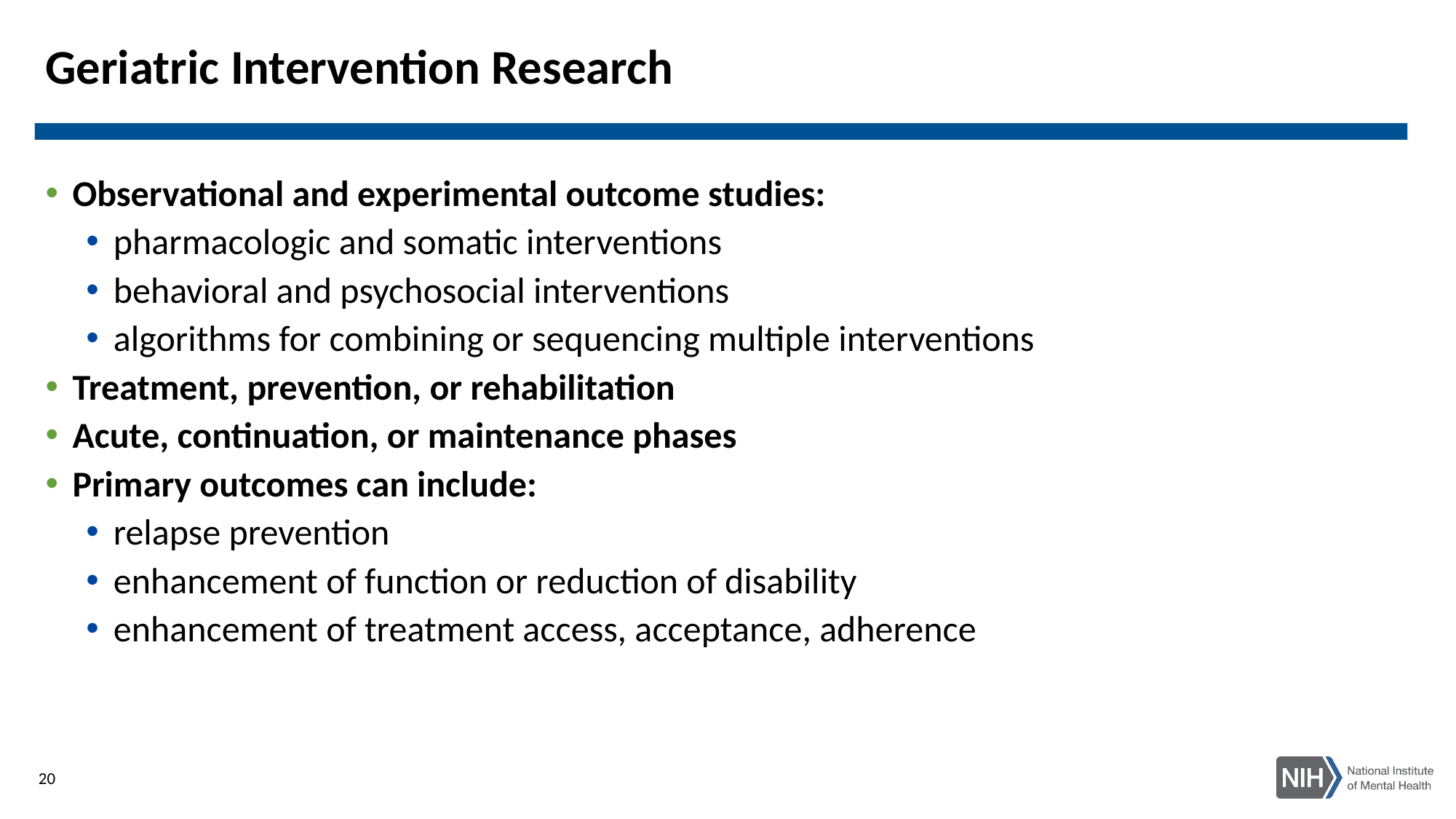

# Geriatric Intervention Research
Observational and experimental outcome studies:
pharmacologic and somatic interventions
behavioral and psychosocial interventions
algorithms for combining or sequencing multiple interventions
Treatment, prevention, or rehabilitation
Acute, continuation, or maintenance phases
Primary outcomes can include:
relapse prevention
enhancement of function or reduction of disability
enhancement of treatment access, acceptance, adherence

20